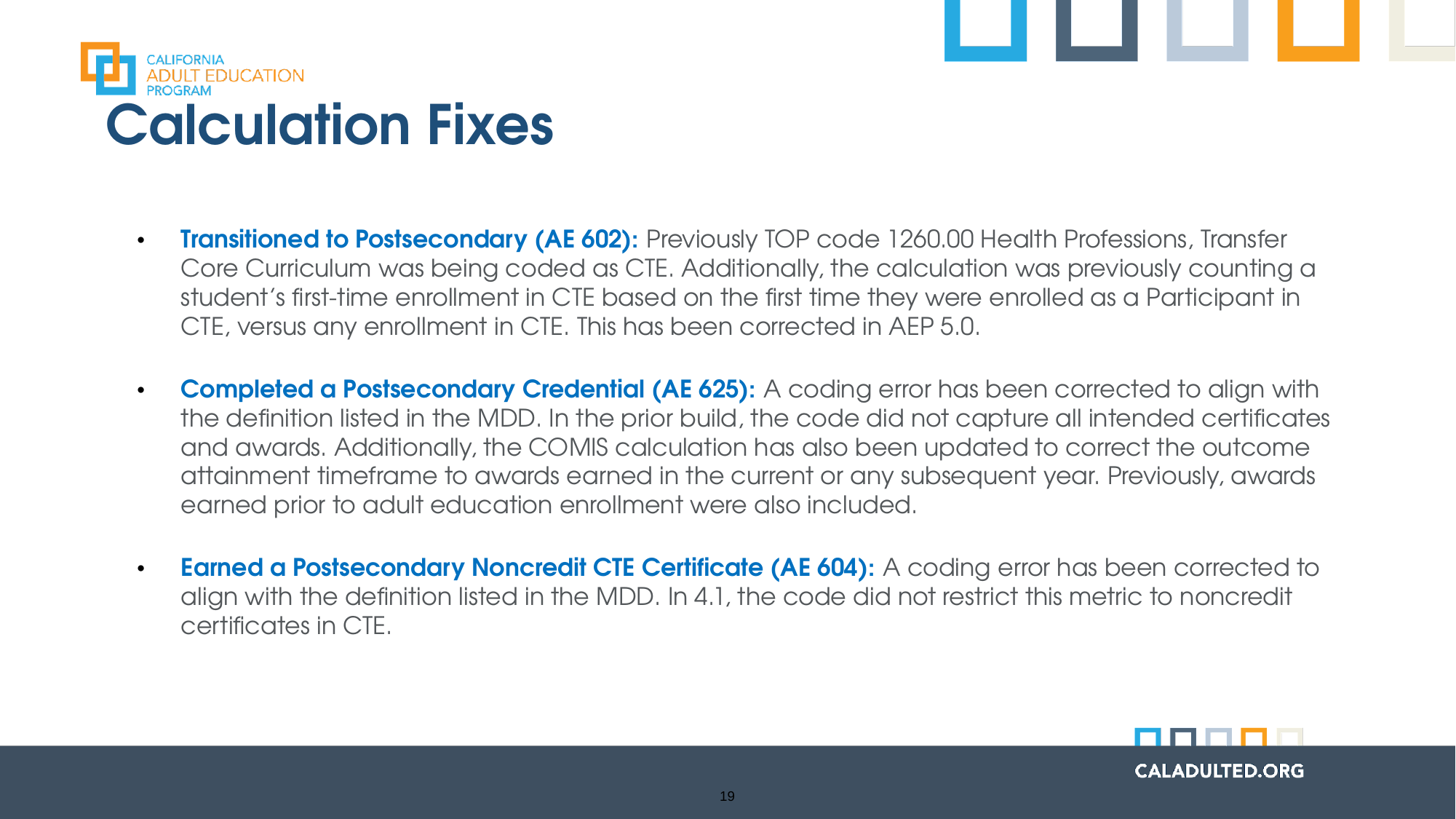

# Calculation Fixes
Transitioned to Postsecondary (AE 602): Previously TOP code 1260.00 Health Professions, Transfer Core Curriculum was being coded as CTE. Additionally, the calculation was previously counting a student’s first-time enrollment in CTE based on the first time they were enrolled as a Participant in CTE, versus any enrollment in CTE. This has been corrected in AEP 5.0.
Completed a Postsecondary Credential (AE 625): A coding error has been corrected to align with the definition listed in the MDD. In the prior build, the code did not capture all intended certificates and awards. Additionally, the COMIS calculation has also been updated to correct the outcome attainment timeframe to awards earned in the current or any subsequent year. Previously, awards earned prior to adult education enrollment were also included.
Earned a Postsecondary Noncredit CTE Certificate (AE 604): A coding error has been corrected to align with the definition listed in the MDD. In 4.1, the code did not restrict this metric to noncredit certificates in CTE.
19